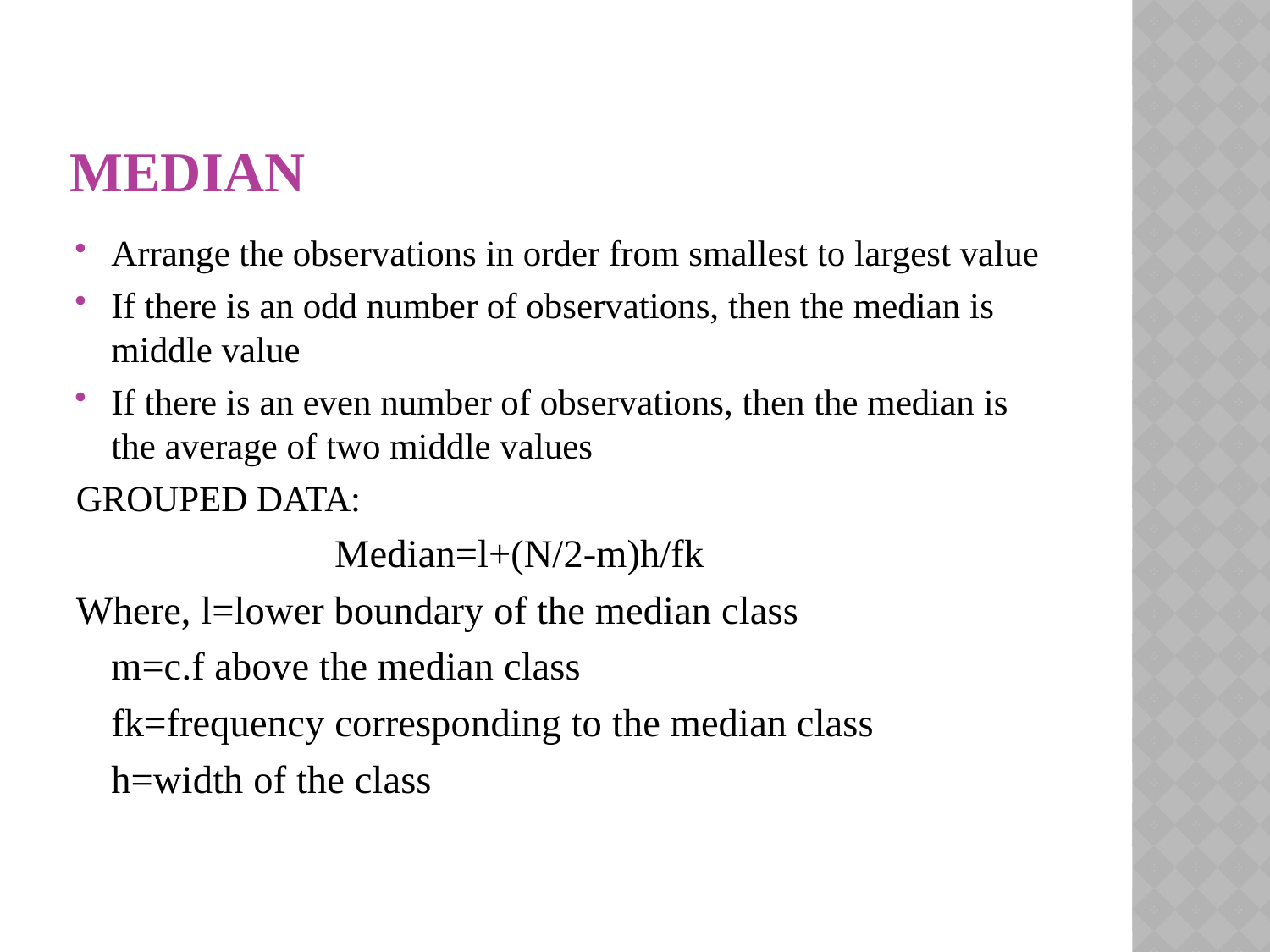

# MEDIAN
Arrange the observations in order from smallest to largest value
If there is an odd number of observations, then the median is middle value
If there is an even number of observations, then the median is the average of two middle values
GROUPED DATA:
                          Median=l+(N/2-m)h/fk
Where, l=lower boundary of the median class
 		m=c.f above the median class
		fk=frequency corresponding to the median class
		h=width of the class